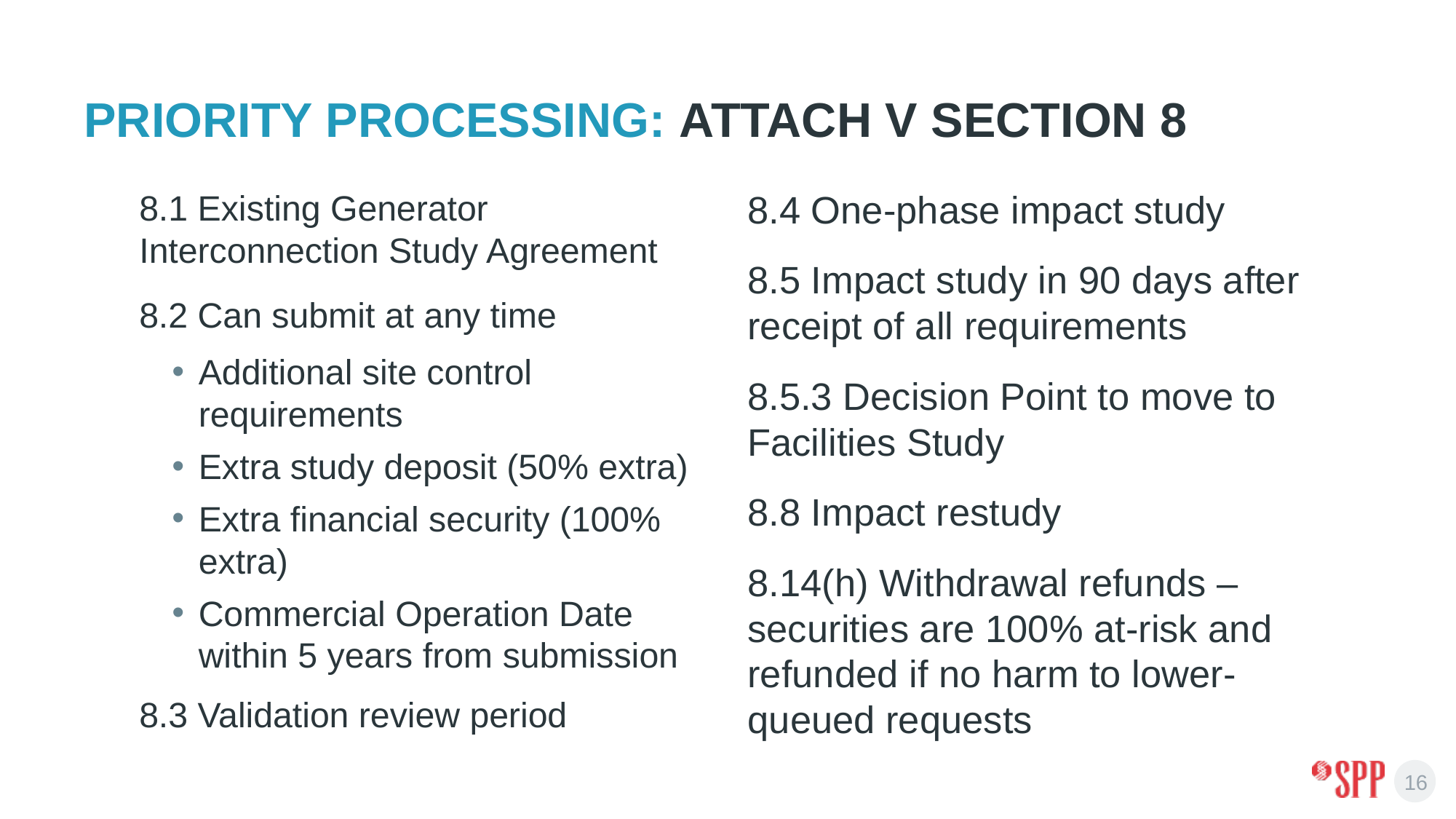

# Priority Processing: Attach V Section 8
8.1 Existing Generator Interconnection Study Agreement
8.2 Can submit at any time
Additional site control requirements
Extra study deposit (50% extra)
Extra financial security (100% extra)
Commercial Operation Date within 5 years from submission
8.3 Validation review period
8.4 One-phase impact study
8.5 Impact study in 90 days after receipt of all requirements
8.5.3 Decision Point to move to Facilities Study
8.8 Impact restudy
8.14(h) Withdrawal refunds – securities are 100% at-risk and refunded if no harm to lower-queued requests